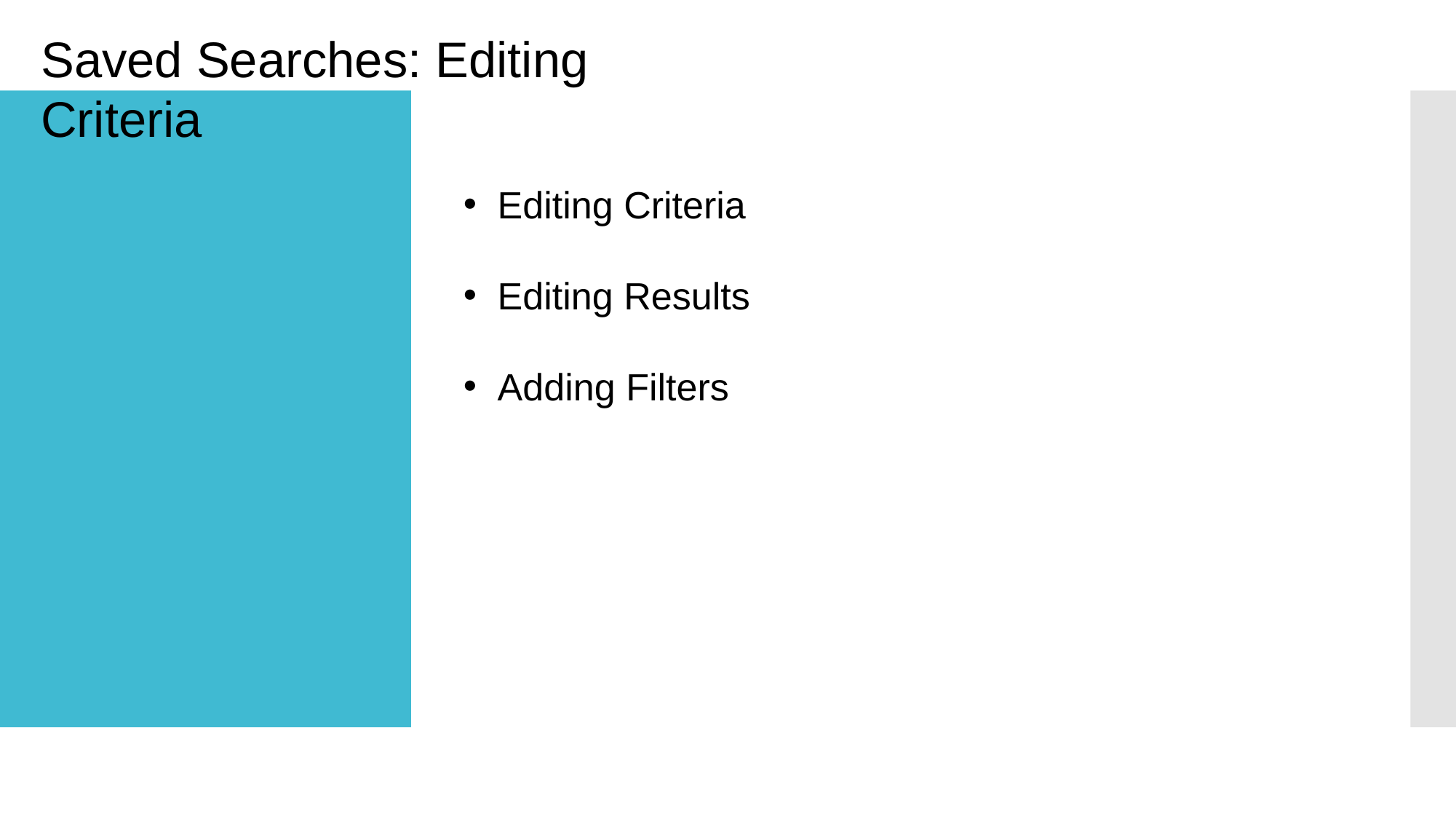

Saved Searches: Editing Criteria
Editing Criteria

Editing Results

Adding Filters